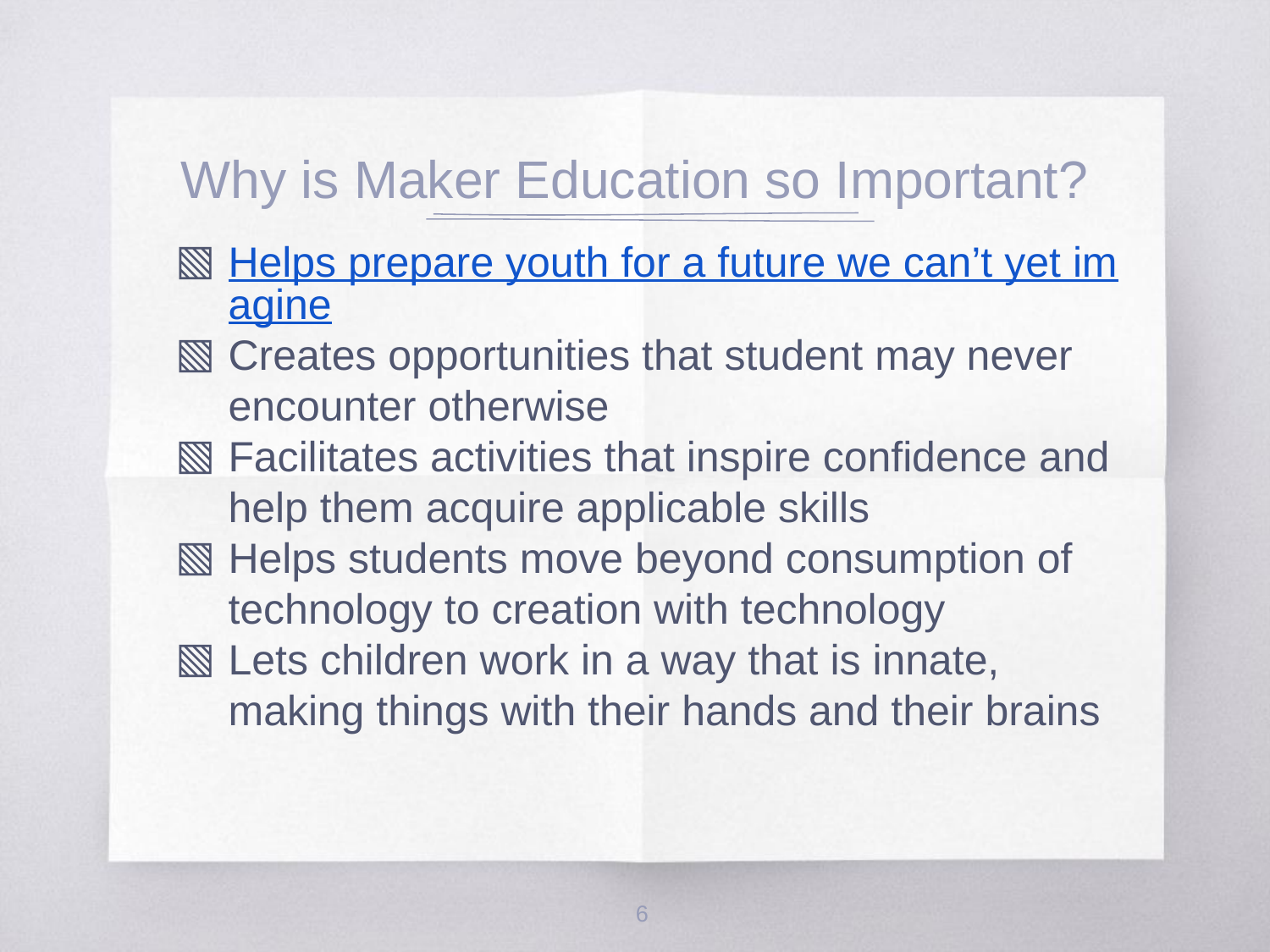

# Why is Maker Education so Important?
Helps prepare youth for a future we can’t yet imagine
Creates opportunities that student may never encounter otherwise
Facilitates activities that inspire confidence and help them acquire applicable skills
Helps students move beyond consumption of technology to creation with technology
Lets children work in a way that is innate, making things with their hands and their brains

6